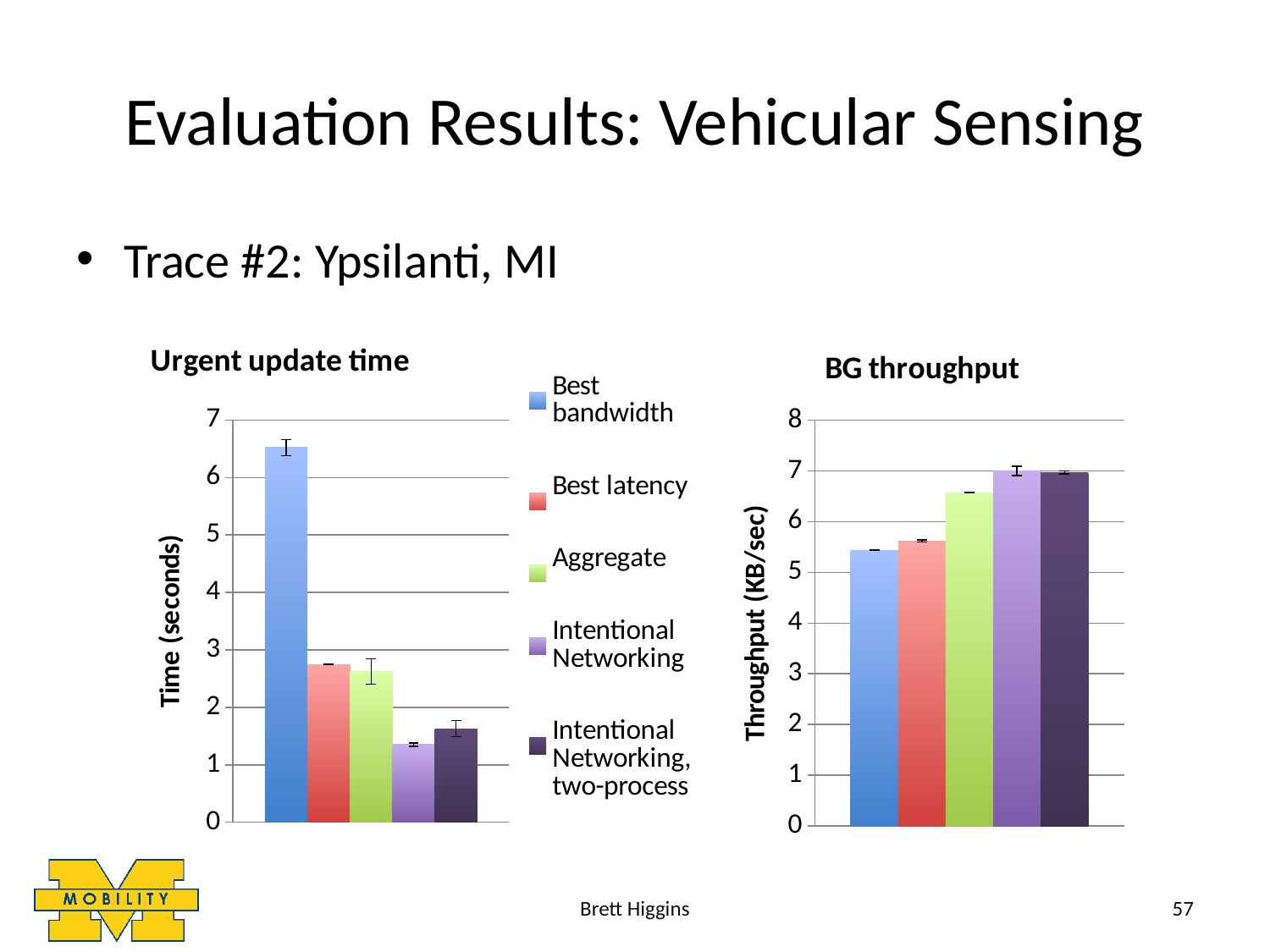

# Evaluation Results: Vehicular Sensing
Trace #2: Ypsilanti, MI

### Chart: Urgent update time

| Category |  |  |  |  |  |
|---|---|---|---|---|---|

### Chart: BG throughput

| Category |  |  |  |  |  |
|---|---|---|---|---|---|
Brett Higgins
57